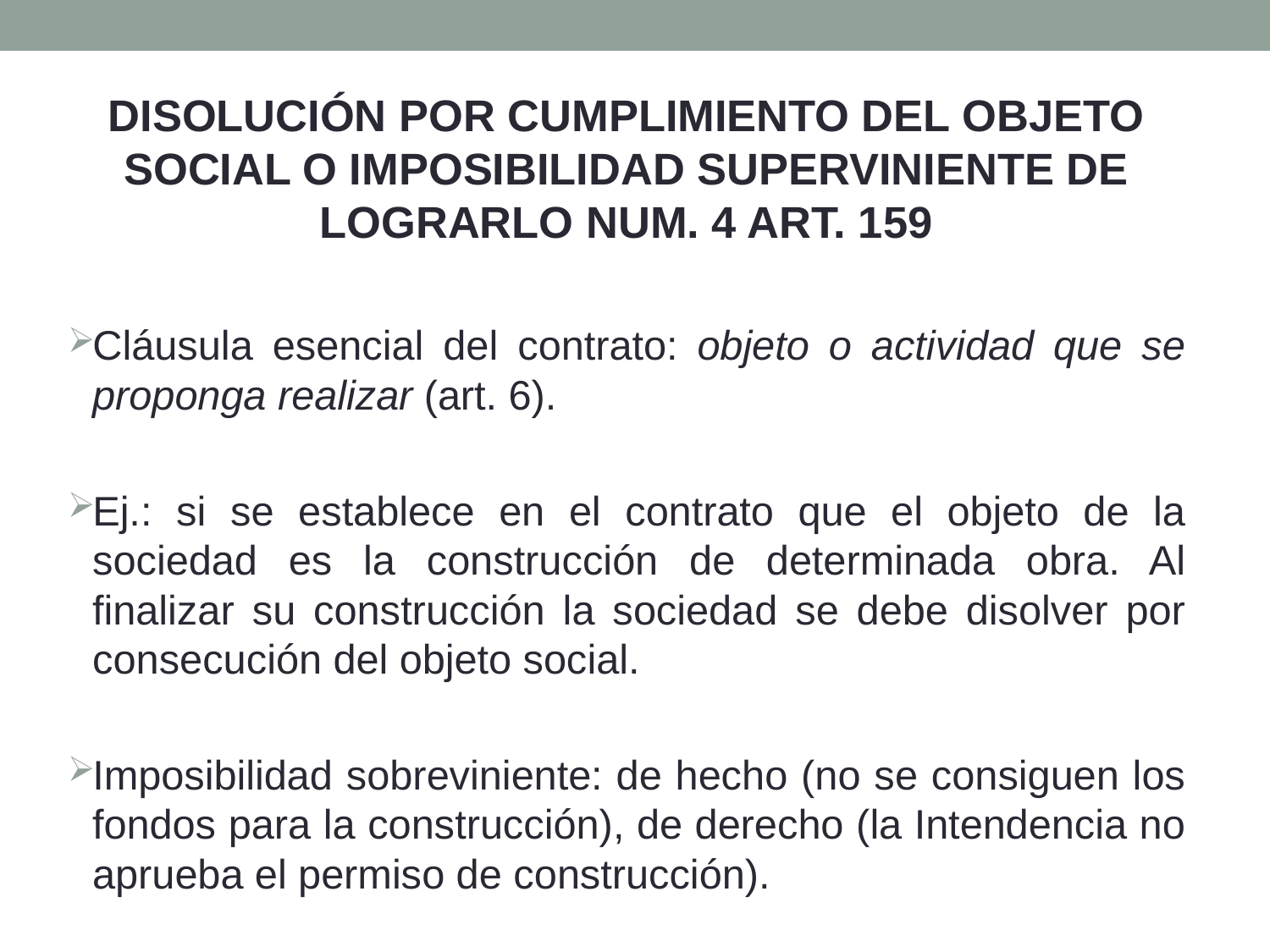

DISOLUCIÓN POR CUMPLIMIENTO DEL OBJETO SOCIAL O IMPOSIBILIDAD SUPERVINIENTE DE LOGRARLO NUM. 4 ART. 159

Cláusula esencial del contrato: objeto o actividad que se proponga realizar (art. 6).

Ej.: si se establece en el contrato que el objeto de la sociedad es la construcción de determinada obra. Al finalizar su construcción la sociedad se debe disolver por consecución del objeto social.

Imposibilidad sobreviniente: de hecho (no se consiguen los fondos para la construcción), de derecho (la Intendencia no aprueba el permiso de construcción).